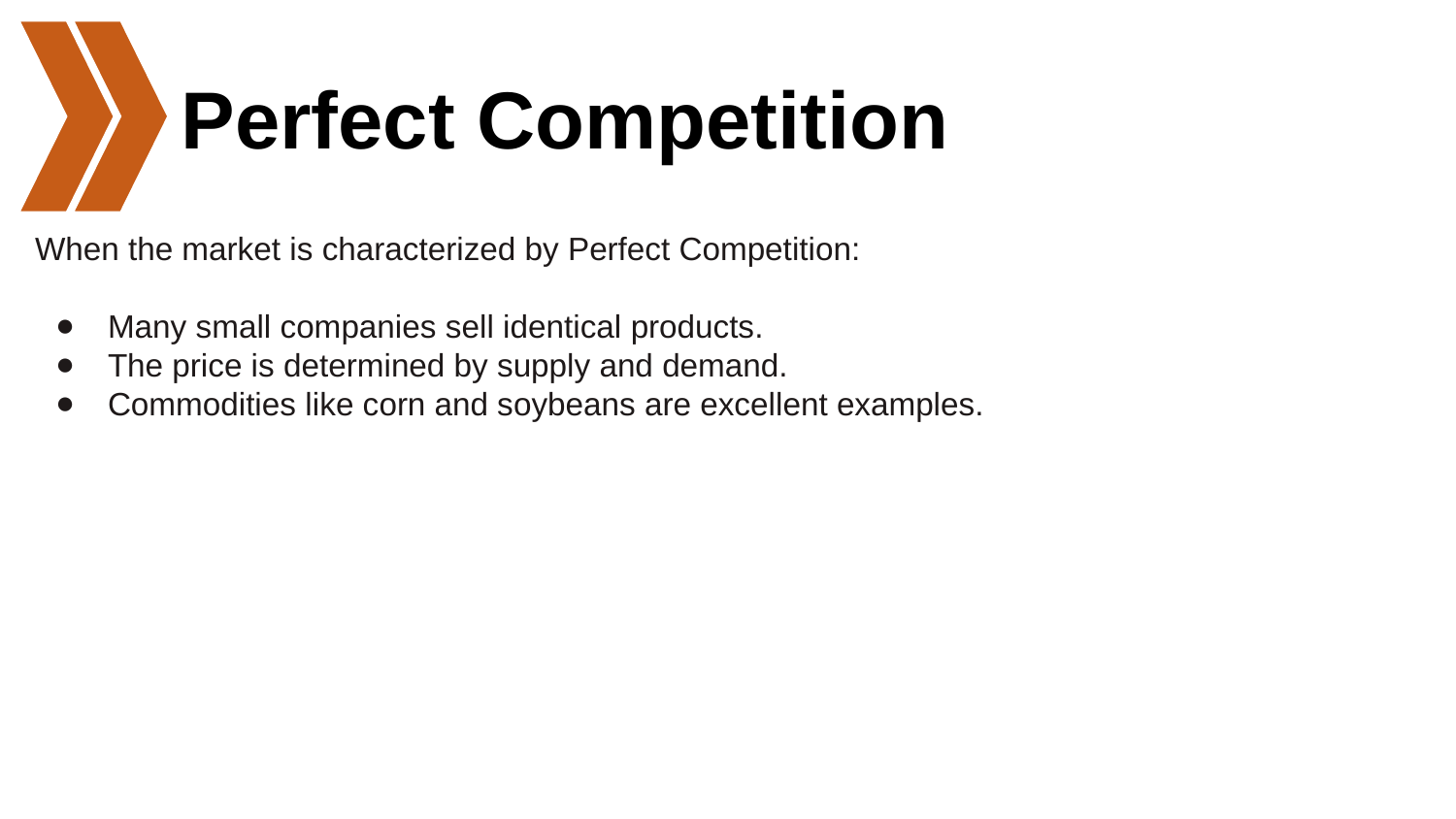

# Perfect Competition
When the market is characterized by Perfect Competition:

Many small companies sell identical products.
The price is determined by supply and demand.
Commodities like corn and soybeans are excellent examples.